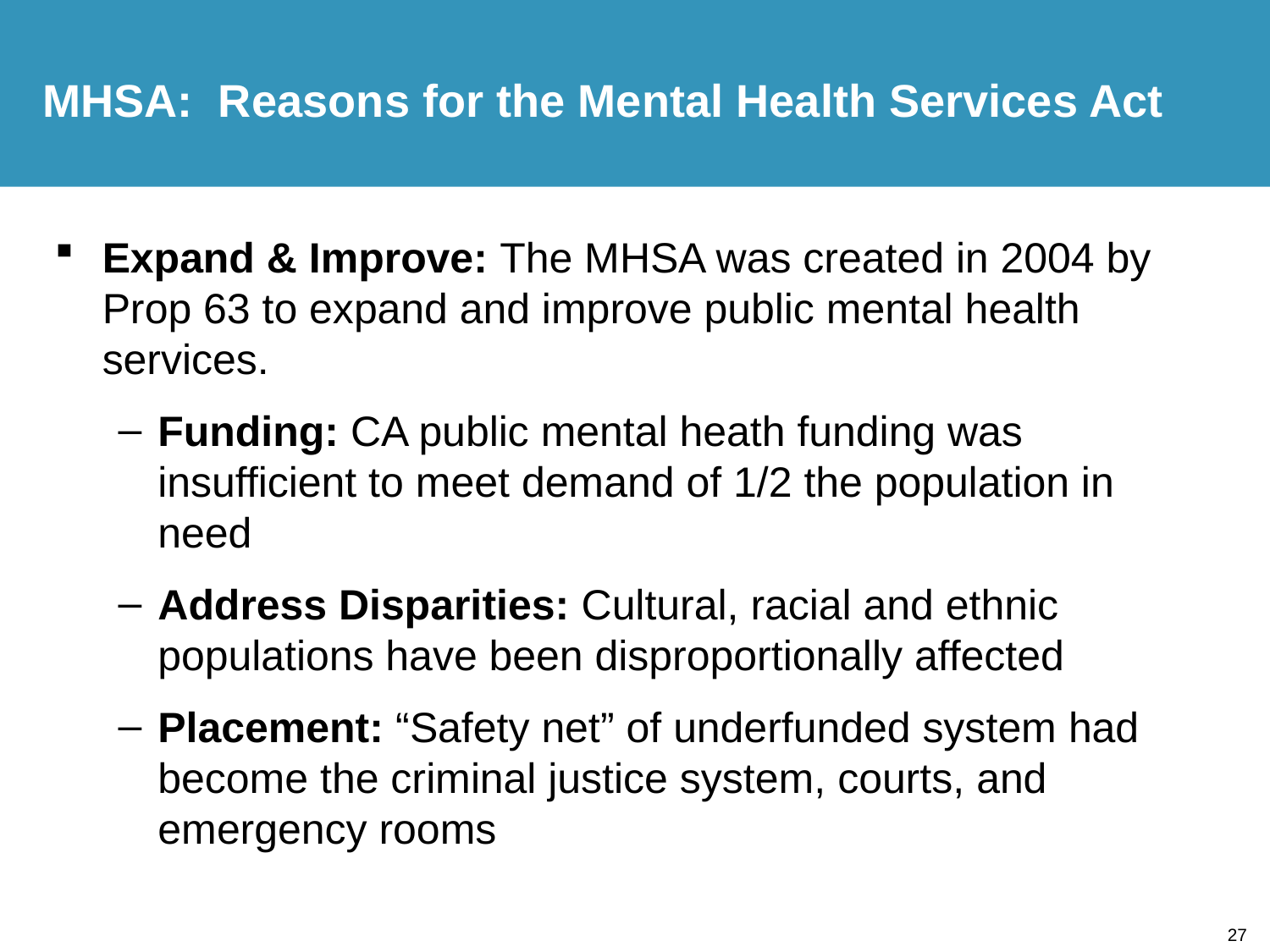

MHSA:  Reasons for the Mental Health Services Act
Expand & Improve: The MHSA was created in 2004 by Prop 63 to expand and improve public mental health services.
Funding: CA public mental heath funding was insufficient to meet demand of 1/2 the population in need
Address Disparities: Cultural, racial and ethnic populations have been disproportionally affected
Placement: “Safety net” of underfunded system had become the criminal justice system, courts, and emergency rooms